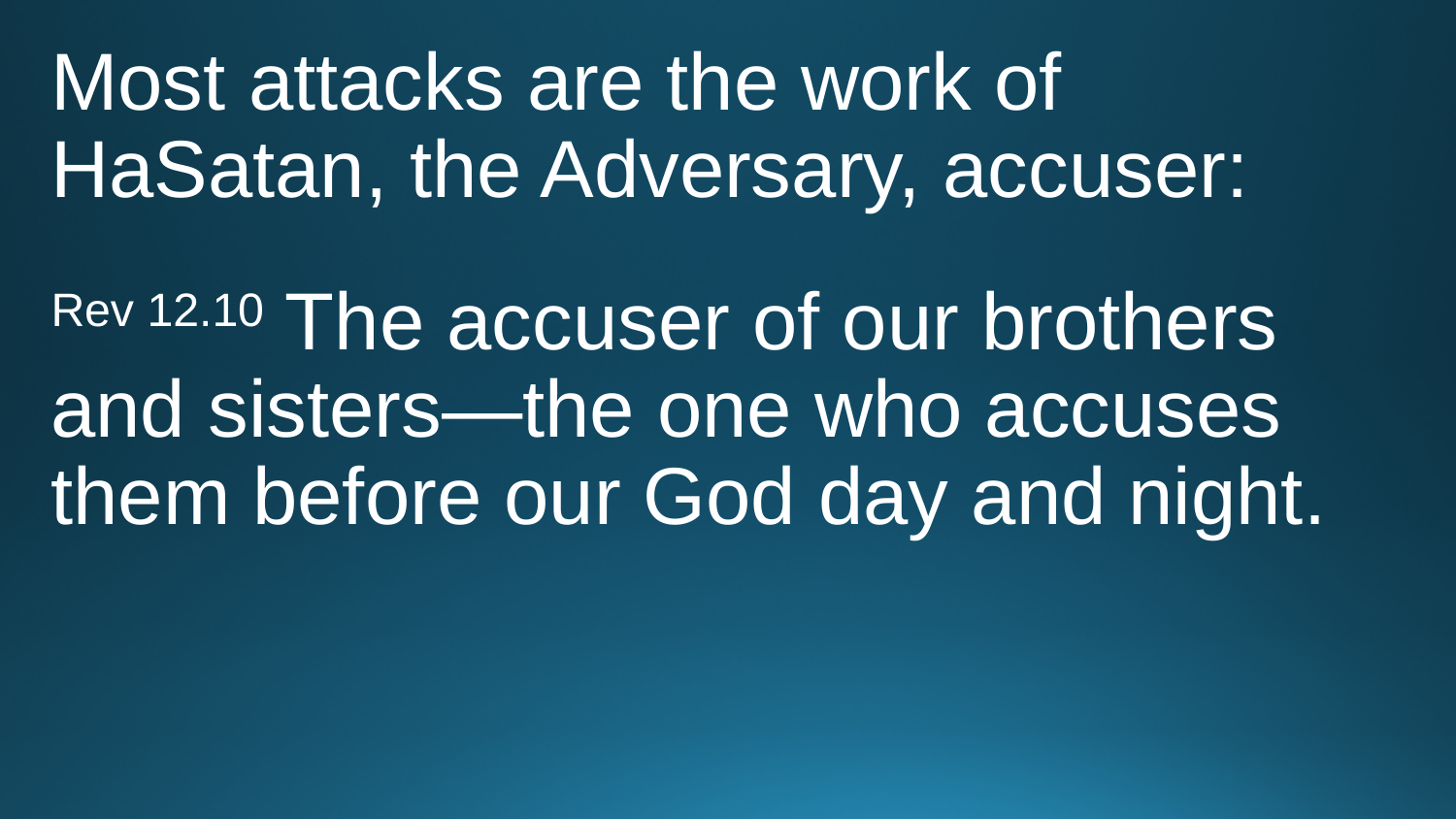

Most attacks are the work of HaSatan, the Adversary, accuser:

Rev 12.10 The accuser of our brothers and sisters—the one who accuses them before our God day and night.